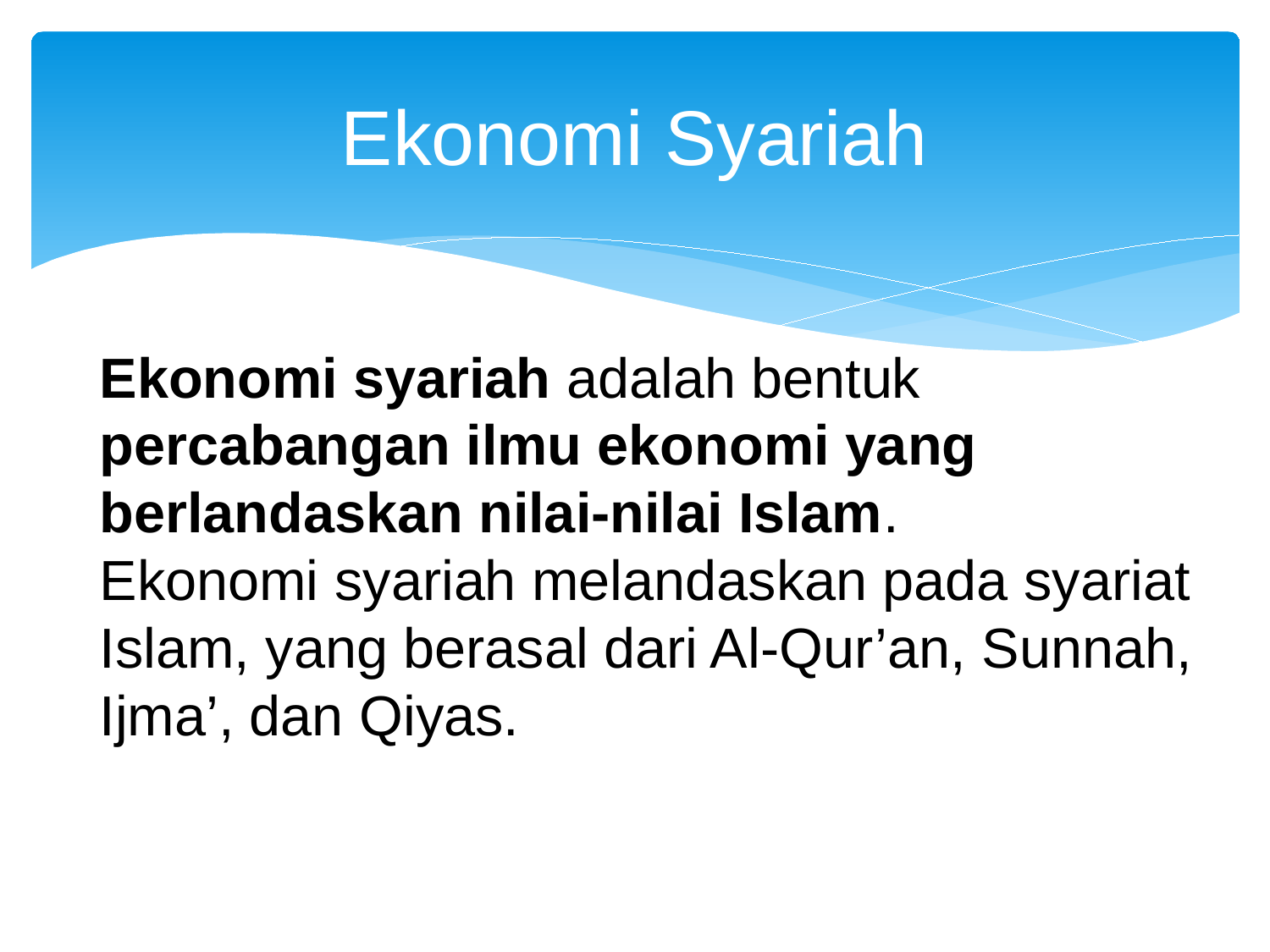

# Ekonomi Syariah
Ekonomi syariah adalah bentuk percabangan ilmu ekonomi yang berlandaskan nilai-nilai Islam.
Ekonomi syariah melandaskan pada syariat Islam, yang berasal dari Al-Qur’an, Sunnah, Ijma’, dan Qiyas.